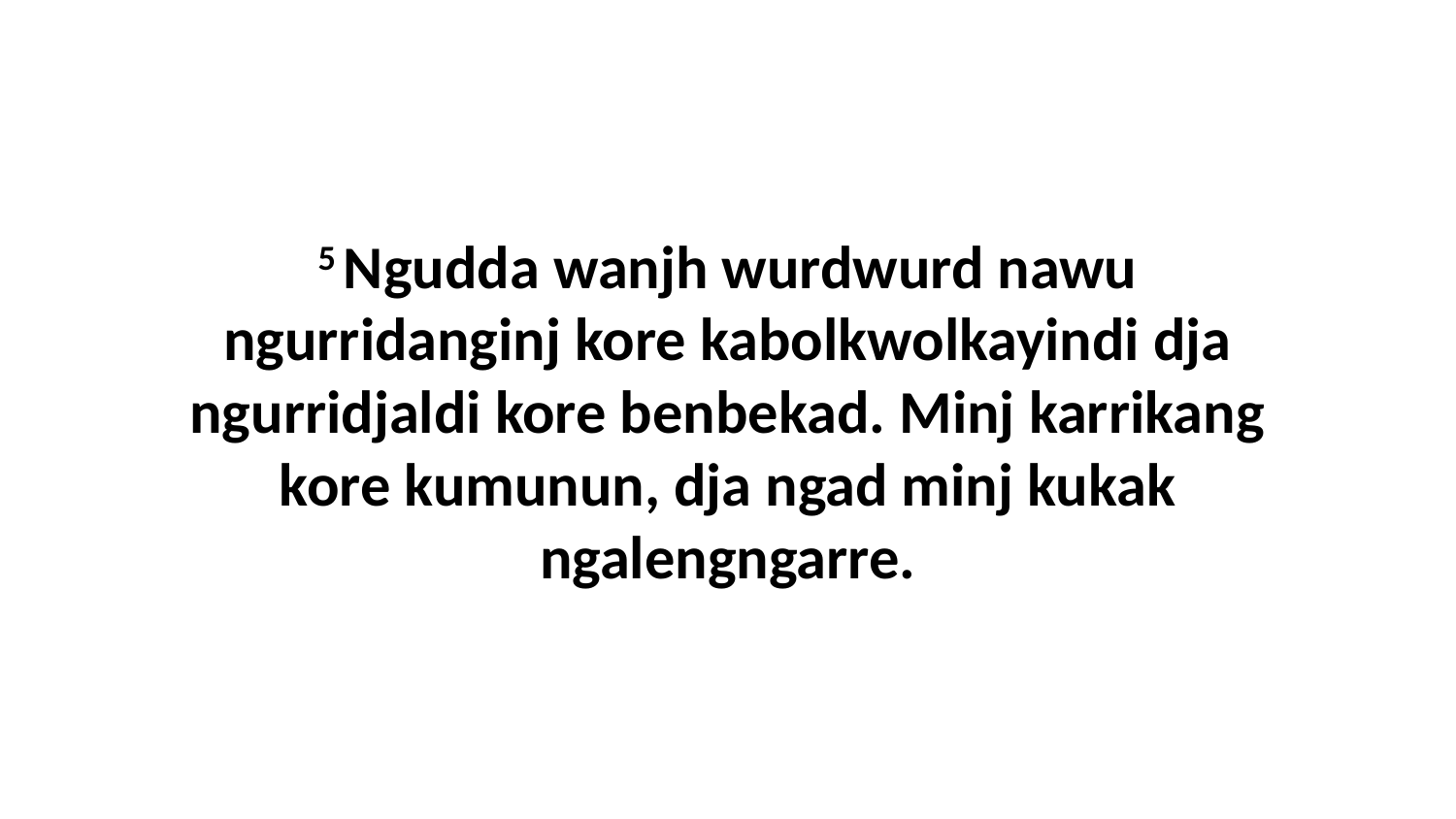

5 Ngudda wanjh wurdwurd nawu ngurridanginj kore kabolkwolkayindi dja ngurridjaldi kore benbekad. Minj karrikang kore kumunun, dja ngad minj kukak ngalengngarre.